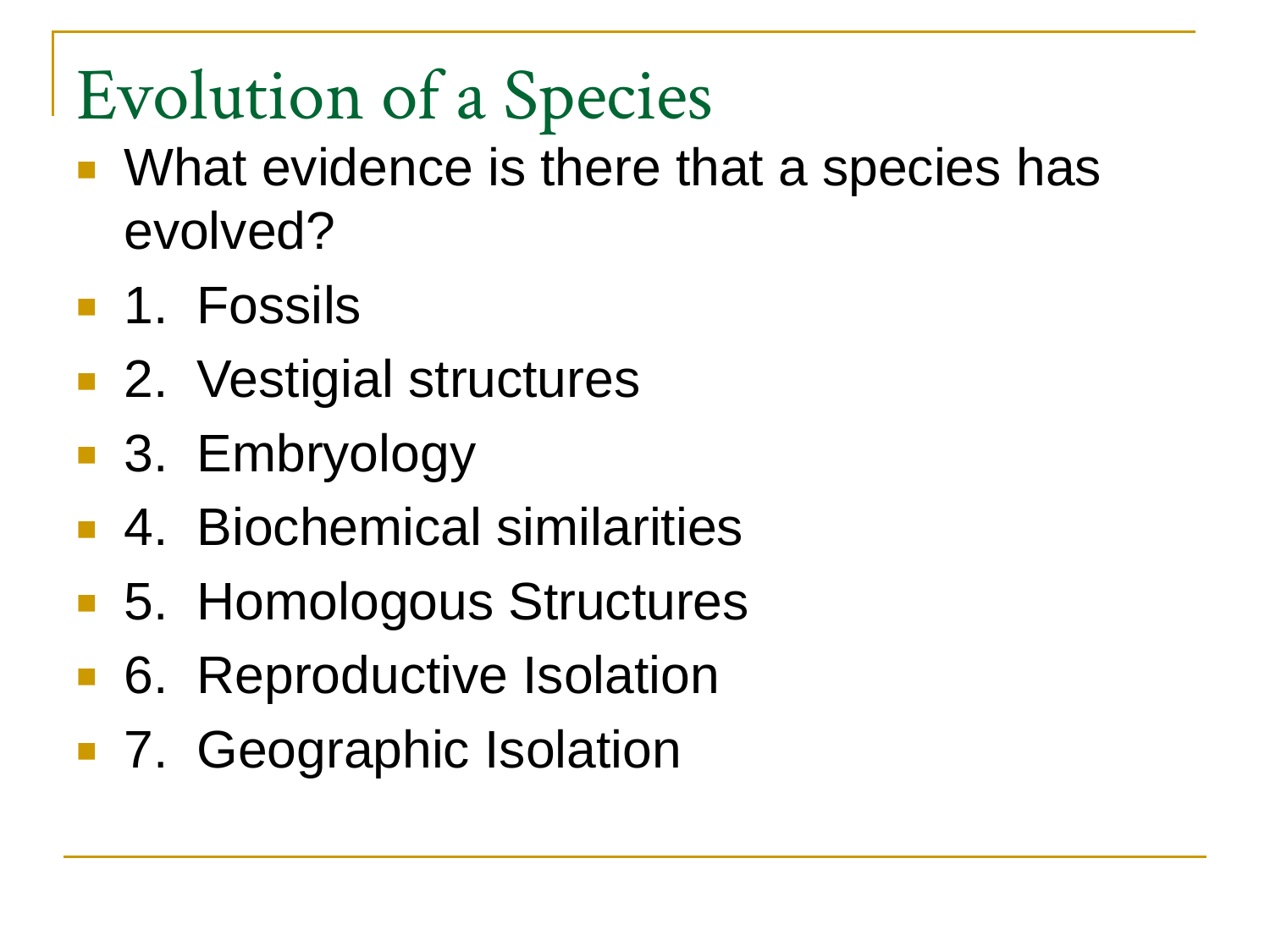

# Evolution of a Species
What evidence is there that a species has evolved?
1.  Fossils
2.  Vestigial structures
3.  Embryology
4.  Biochemical similarities
5.  Homologous Structures
6.  Reproductive Isolation
7.  Geographic Isolation